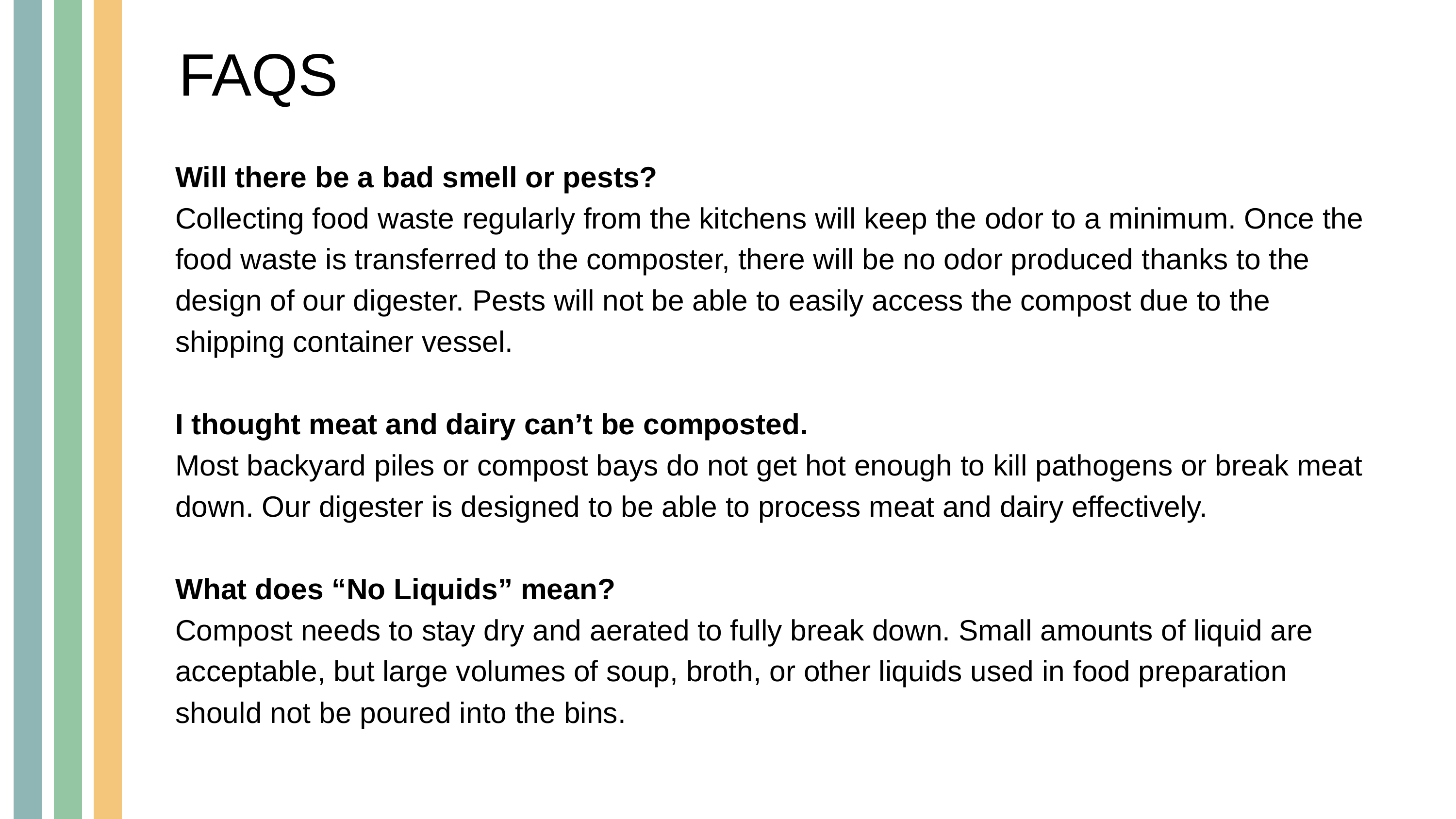

FAQS
Will there be a bad smell or pests?
Collecting food waste regularly from the kitchens will keep the odor to a minimum. Once the food waste is transferred to the composter, there will be no odor produced thanks to the design of our digester. Pests will not be able to easily access the compost due to the shipping container vessel.

I thought meat and dairy can’t be composted.
Most backyard piles or compost bays do not get hot enough to kill pathogens or break meat down. Our digester is designed to be able to process meat and dairy effectively.

What does “No Liquids” mean?
Compost needs to stay dry and aerated to fully break down. Small amounts of liquid are acceptable, but large volumes of soup, broth, or other liquids used in food preparation should not be poured into the bins.